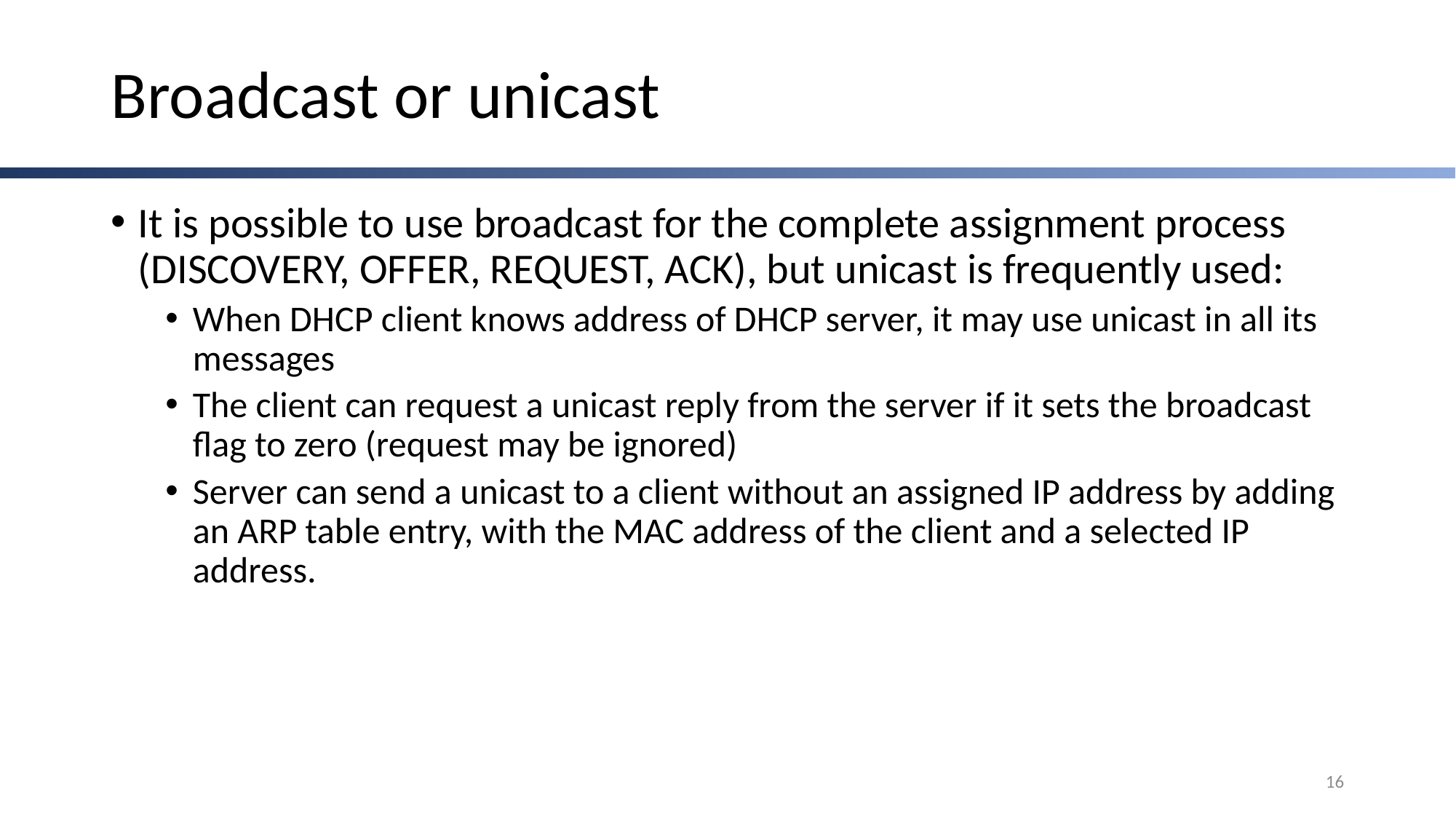

# Broadcast or unicast
It is possible to use broadcast for the complete assignment process (DISCOVERY, OFFER, REQUEST, ACK), but unicast is frequently used:
When DHCP client knows address of DHCP server, it may use unicast in all its messages
The client can request a unicast reply from the server if it sets the broadcast flag to zero (request may be ignored)
Server can send a unicast to a client without an assigned IP address by adding an ARP table entry, with the MAC address of the client and a selected IP address.

16